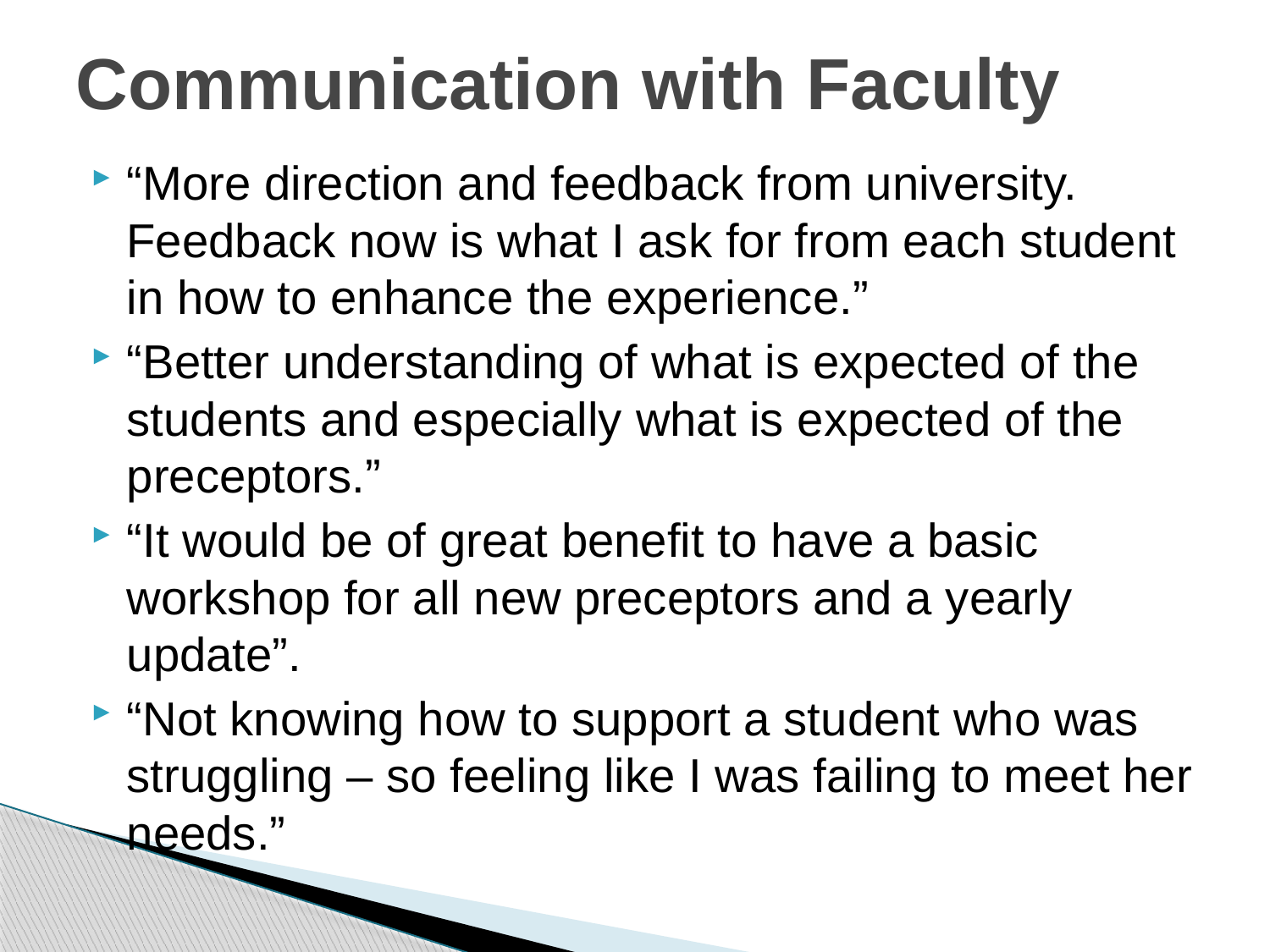

# Communication with Faculty
“More direction and feedback from university. Feedback now is what I ask for from each student in how to enhance the experience.”
“Better understanding of what is expected of the students and especially what is expected of the preceptors.”
“It would be of great benefit to have a basic workshop for all new preceptors and a yearly update”.
“Not knowing how to support a student who was struggling – so feeling like I was failing to meet her needs.”